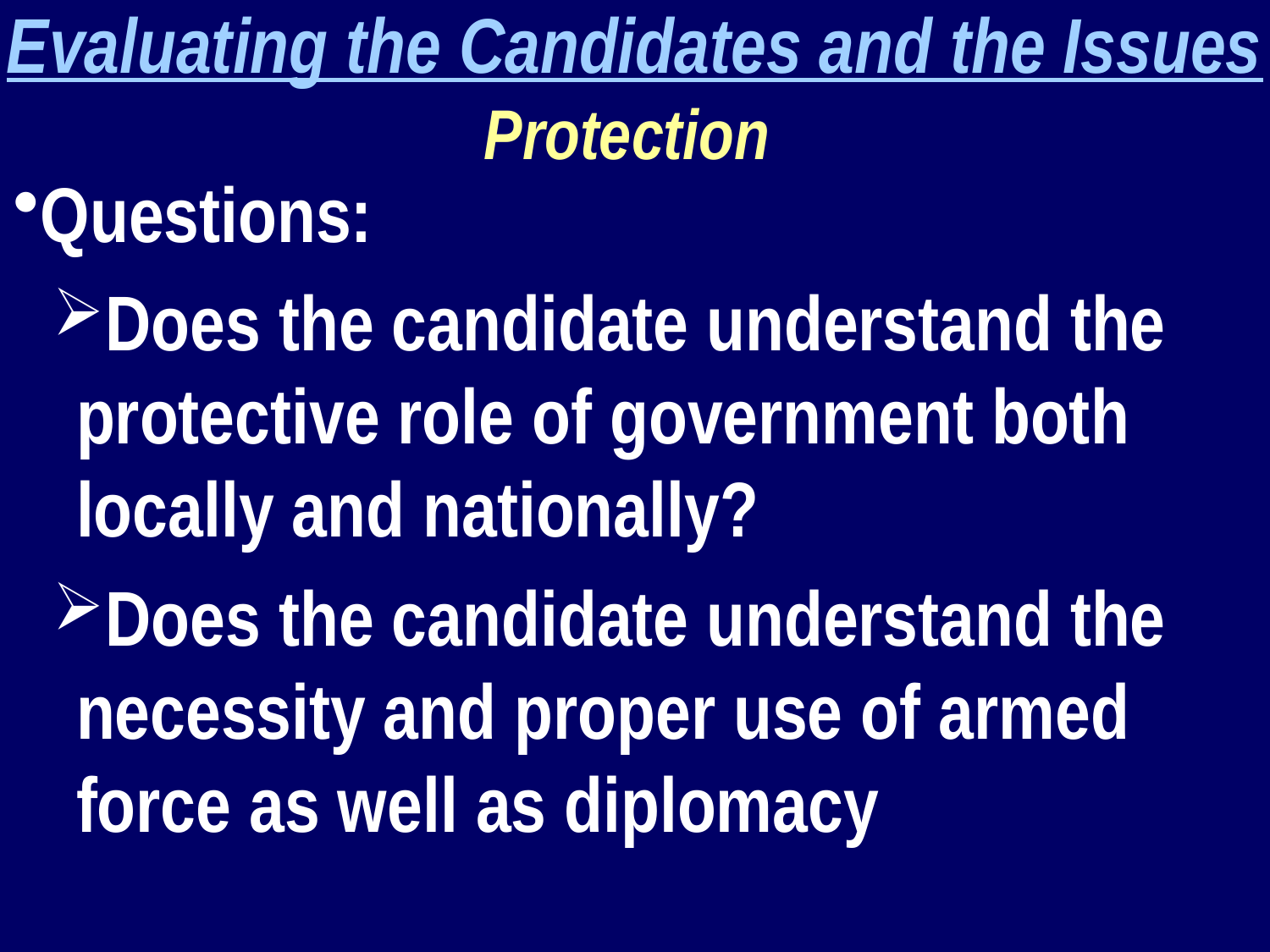

Evaluating the Candidates and the Issues
Protection
Questions:
Does the candidate understand the protective role of government both locally and nationally?
Does the candidate understand the necessity and proper use of armed force as well as diplomacy